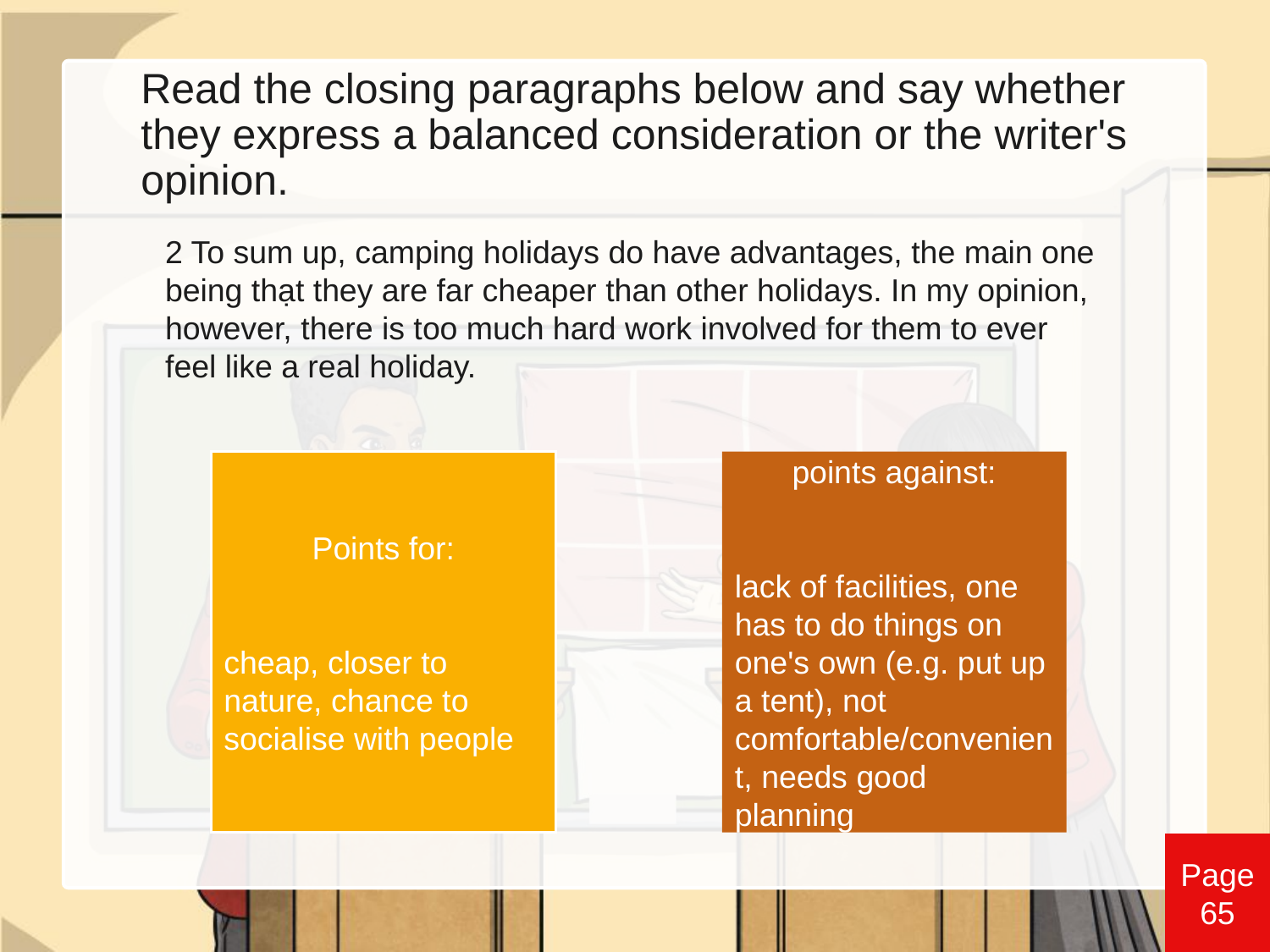

# Read the closing paragraphs below and say whether they express a balanced consideration or the writer's opinion.
2 To sum up, camping holidays do have advantages, the main one being thạt they are far cheaper than other holidays. In my opinion, however, there is too much hard work involved for them to ever feel like a real holiday.
Points for:

cheap, closer to nature, chance to socialise with people
points against:

lack of facilities, one has to do things on one's own (e.g. put up a tent), not comfortable/convenient, needs good planning
Page 65